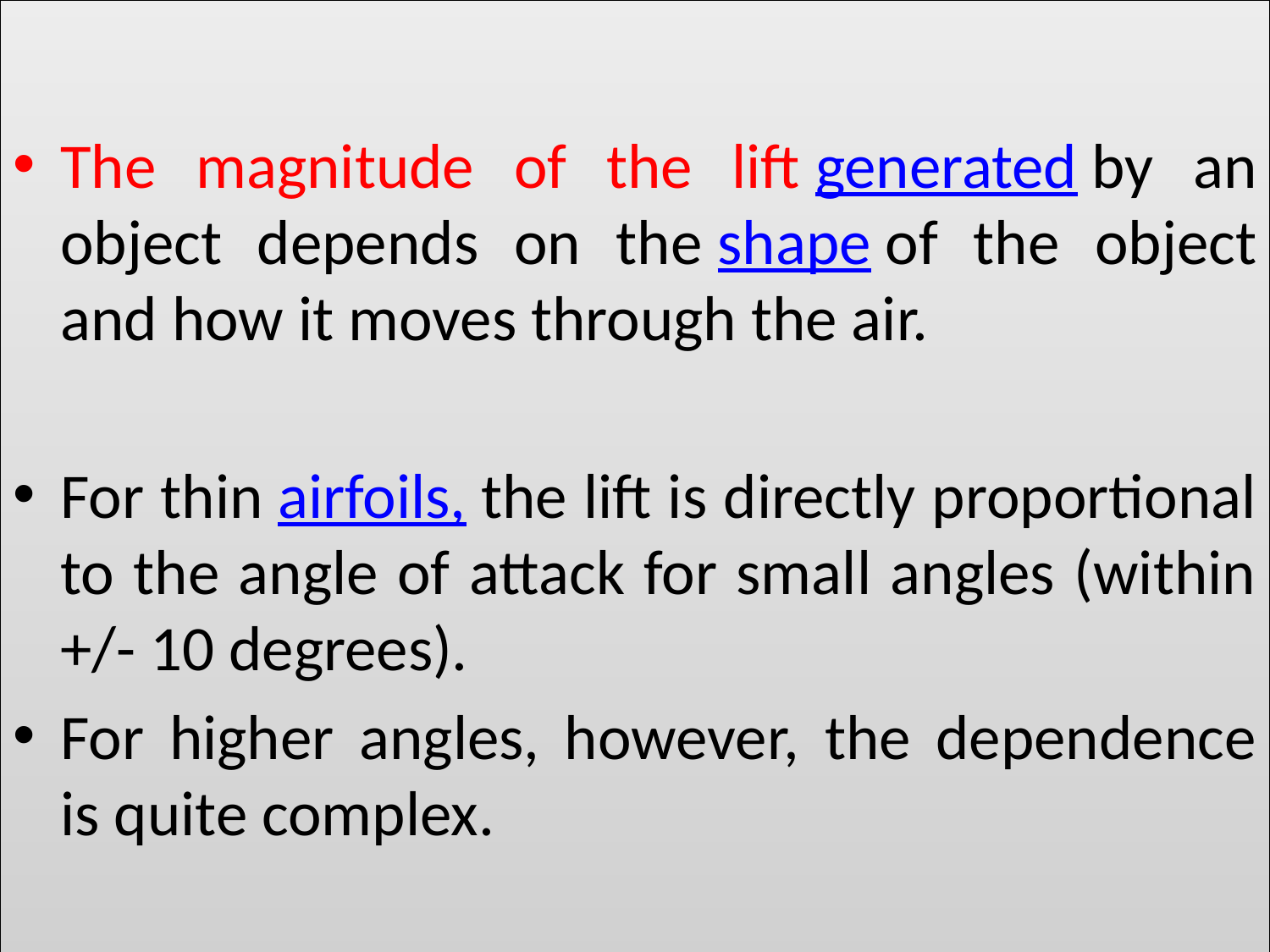

The magnitude of the lift generated by an object depends on the shape of the object and how it moves through the air.

For thin airfoils, the lift is directly proportional to the angle of attack for small angles (within +/- 10 degrees).
For higher angles, however, the dependence is quite complex.